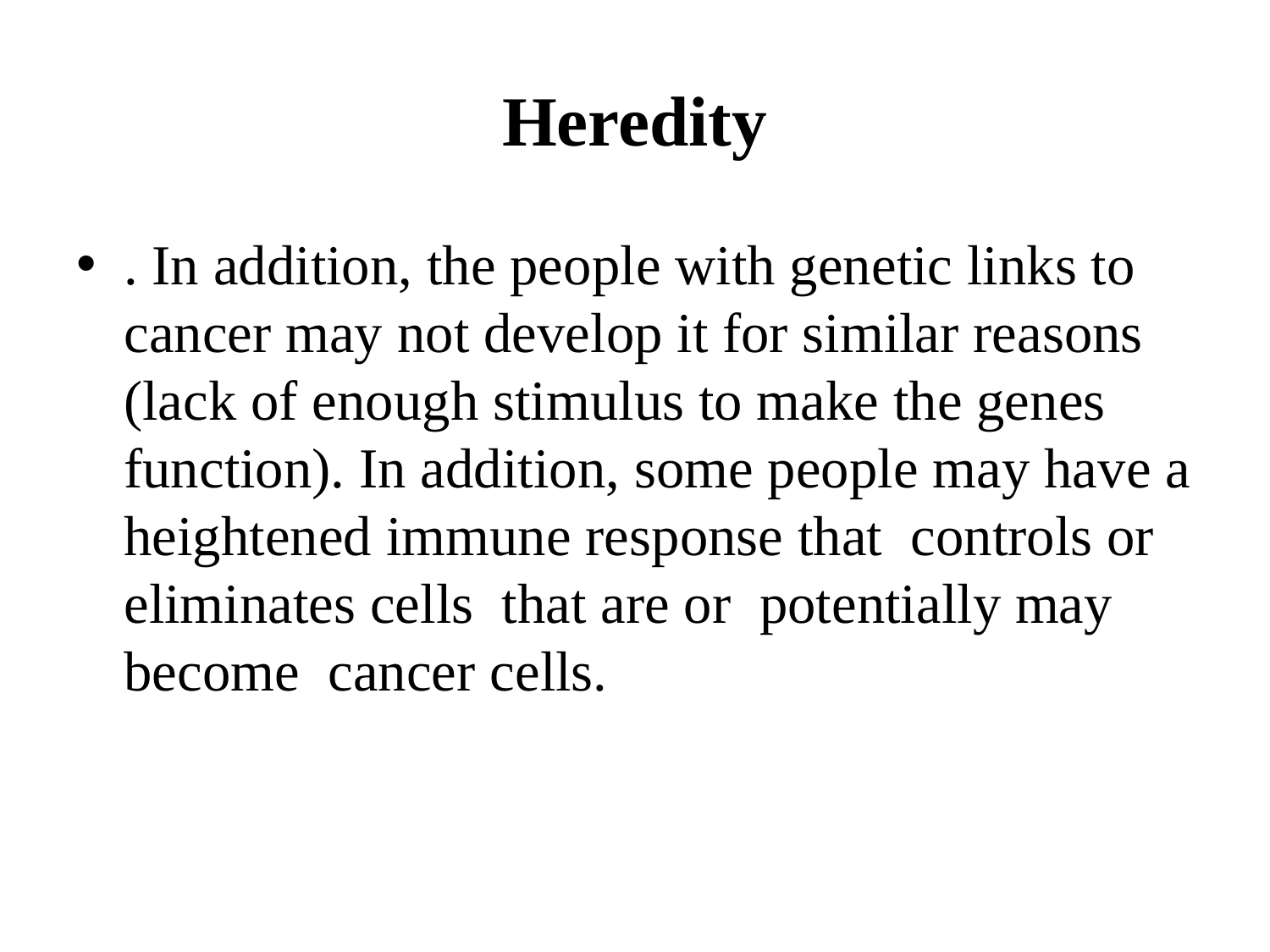

# Heredity
. In addition, the people with genetic links to cancer may not develop it for similar reasons (lack of enough stimulus to make the genes function). In addition, some people may have a heightened immune response that  controls or  eliminates cells  that are or  potentially may become  cancer cells.